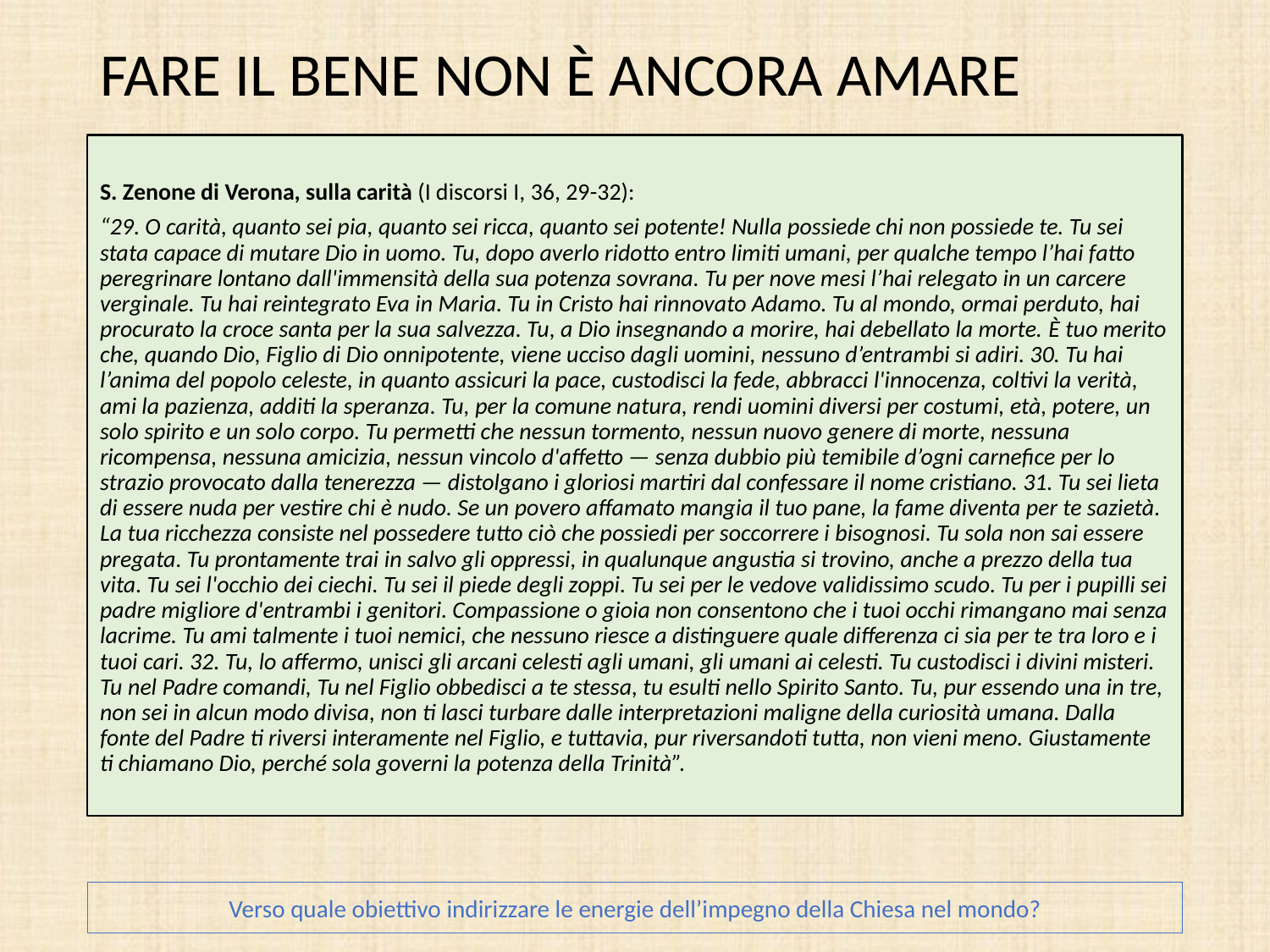

# FARE IL BENE NON È ANCORA AMARE

S. Zenone di Verona, sulla carità (I discorsi I, 36, 29-32):
“29. O carità, quanto sei pia, quanto sei ricca, quanto sei potente! Nulla possiede chi non possiede te. Tu sei stata capace di mutare Dio in uomo. Tu, dopo averlo ridotto entro limiti umani, per qualche tempo l’hai fatto peregrinare lontano dall'immensità della sua potenza sovrana. Tu per nove mesi l’hai relegato in un carcere verginale. Tu hai reintegrato Eva in Maria. Tu in Cristo hai rinnovato Adamo. Tu al mondo, ormai perduto, hai procurato la croce santa per la sua salvezza. Tu, a Dio insegnando a morire, hai debellato la morte. È tuo merito che, quando Dio, Figlio di Dio onnipotente, viene ucciso dagli uomini, nessuno d’entrambi si adiri. 30. Tu hai l’anima del popolo celeste, in quanto assicuri la pace, custodisci la fede, abbracci l'innocenza, coltivi la verità, ami la pazienza, additi la speranza. Tu, per la comune natura, rendi uomini diversi per costumi, età, potere, un solo spirito e un solo corpo. Tu permetti che nessun tormento, nessun nuovo genere di morte, nessuna ricompensa, nessuna amicizia, nessun vincolo d'affetto — senza dubbio più temibile d’ogni carnefice per lo strazio provocato dalla tenerezza — distolgano i gloriosi martiri dal confessare il nome cristiano. 31. Tu sei lieta di essere nuda per vestire chi è nudo. Se un povero affamato mangia il tuo pane, la fame diventa per te sazietà. La tua ricchezza consiste nel possedere tutto ciò che possiedi per soccorrere i bisognosi. Tu sola non sai essere pregata. Tu prontamente trai in salvo gli oppressi, in qualunque angustia si trovino, anche a prezzo della tua vita. Tu sei l'occhio dei ciechi. Tu sei il piede degli zoppi. Tu sei per le vedove validissimo scudo. Tu per i pupilli sei padre migliore d'entrambi i genitori. Compassione o gioia non consentono che i tuoi occhi rimangano mai senza lacrime. Tu ami talmente i tuoi nemici, che nessuno riesce a distinguere quale differenza ci sia per te tra loro e i tuoi cari. 32. Tu, lo affermo, unisci gli arcani celesti agli umani, gli umani ai celesti. Tu custodisci i divini misteri. Tu nel Padre comandi, Tu nel Figlio obbedisci a te stessa, tu esulti nello Spirito Santo. Tu, pur essendo una in tre, non sei in alcun modo divisa, non ti lasci turbare dalle interpretazioni maligne della curiosità umana. Dalla fonte del Padre ti riversi interamente nel Figlio, e tuttavia, pur riversandoti tutta, non vieni meno. Giustamente ti chiamano Dio, perché sola governi la potenza della Trinità”.
Verso quale obiettivo indirizzare le energie dell’impegno della Chiesa nel mondo?